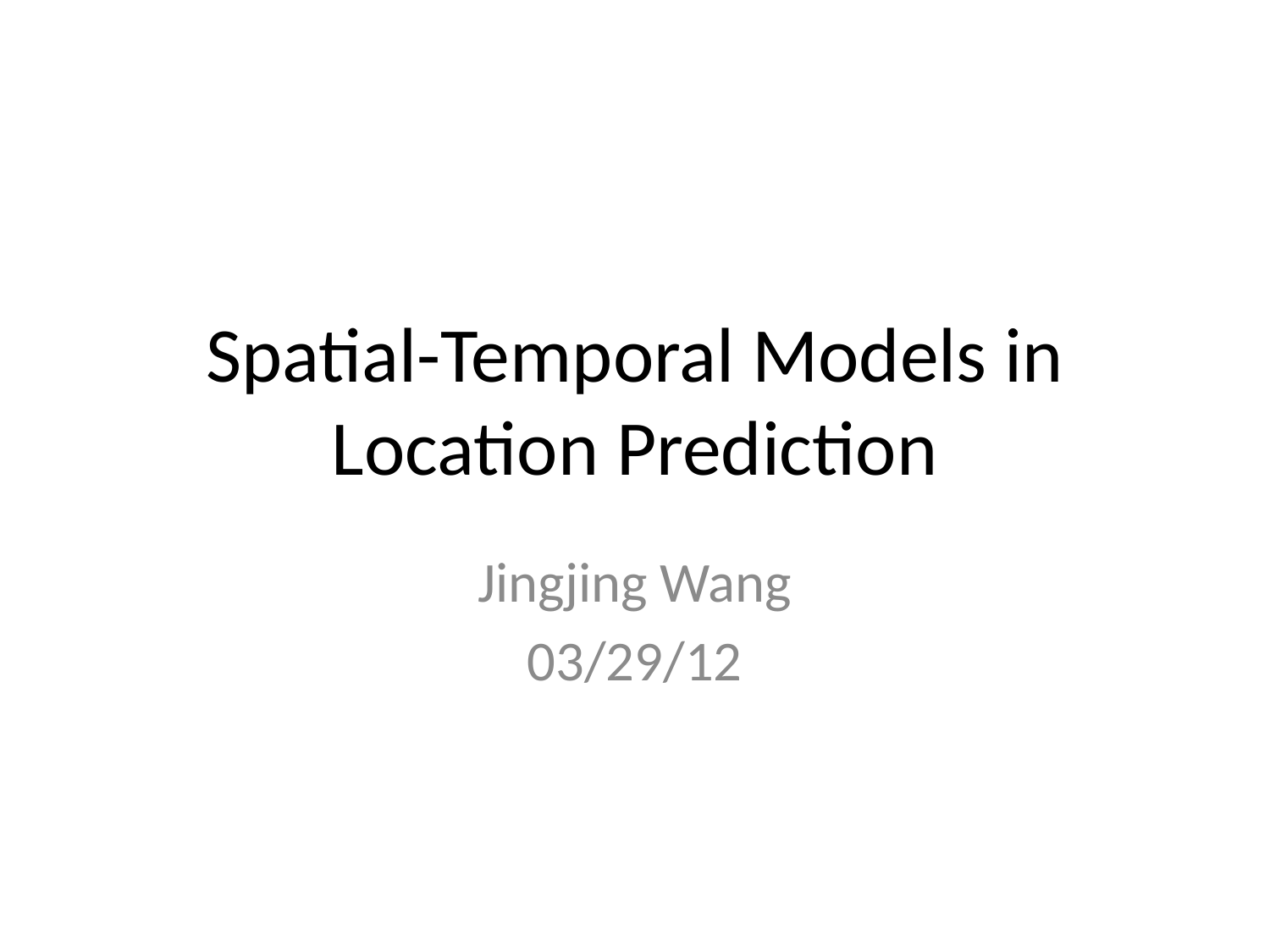

# Spatial-Temporal Models in Location Prediction
Jingjing Wang
03/29/12